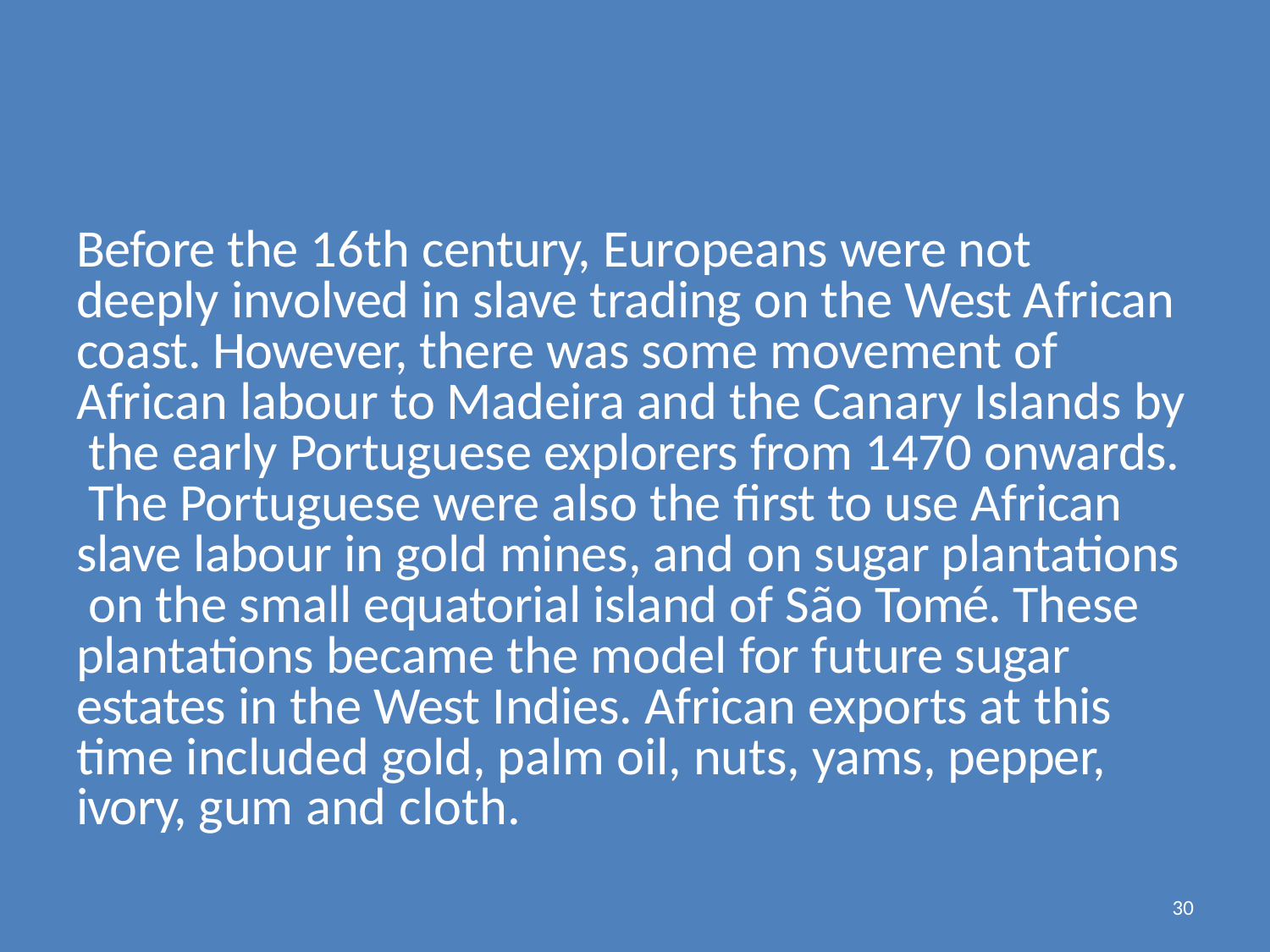

Before the 16th century, Europeans were not  deeply involved in slave trading on the West African  coast. However, there was some movement of  African labour to Madeira and the Canary Islands by  the early Portuguese explorers from 1470 onwards.  The Portuguese were also the first to use African  slave labour in gold mines, and on sugar plantations  on the small equatorial island of São Tomé. These  plantations became the model for future sugar  estates in the West Indies. African exports at this  time included gold, palm oil, nuts, yams, pepper,  ivory, gum and cloth.
30